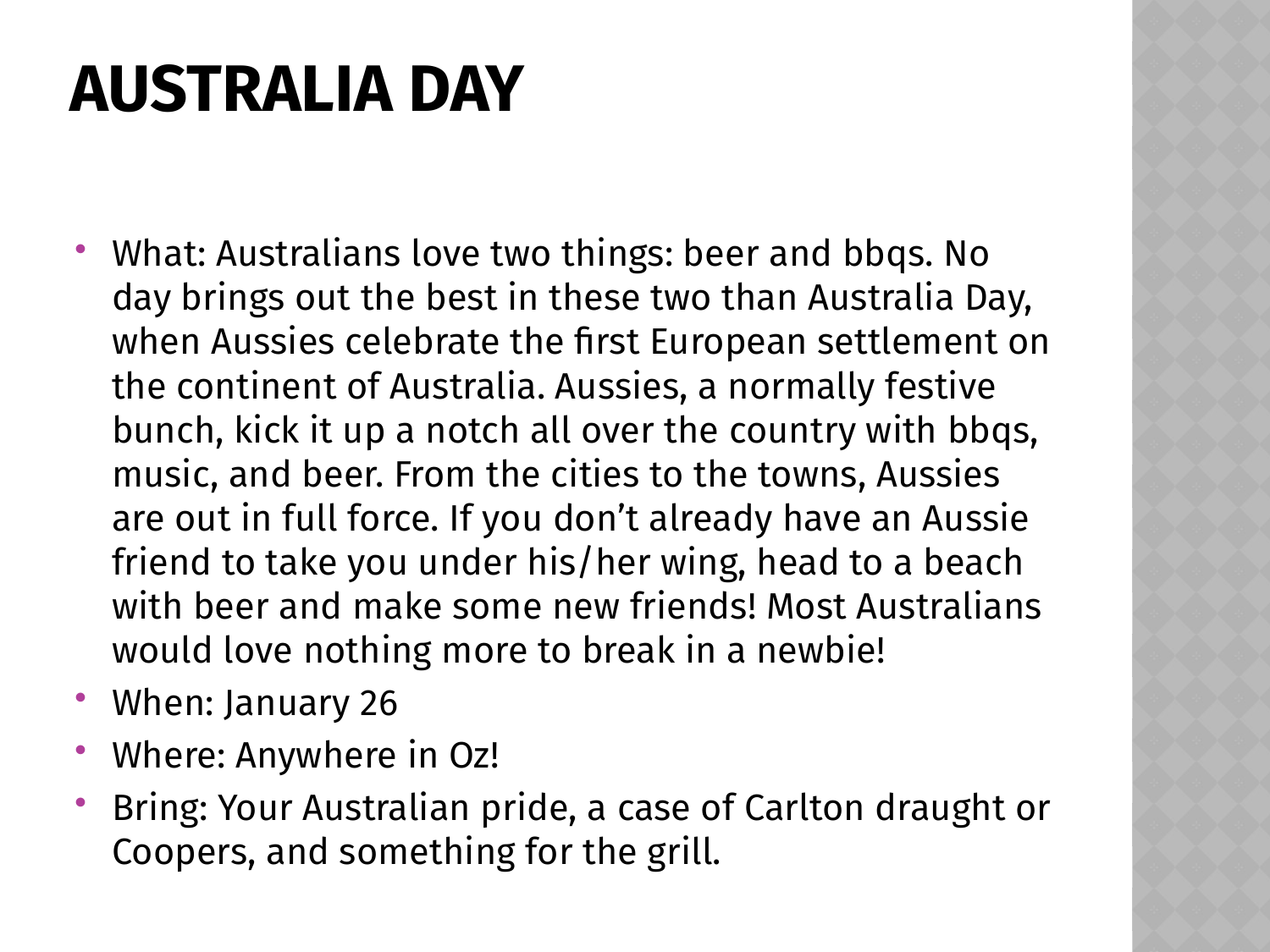

# Australia Day
What: Australians love two things: beer and bbqs. No day brings out the best in these two than Australia Day, when Aussies celebrate the first European settlement on the continent of Australia. Aussies, a normally festive bunch, kick it up a notch all over the country with bbqs, music, and beer. From the cities to the towns, Aussies are out in full force. If you don’t already have an Aussie friend to take you under his/her wing, head to a beach with beer and make some new friends! Most Australians would love nothing more to break in a newbie!
When: January 26
Where: Anywhere in Oz!
Bring: Your Australian pride, a case of Carlton draught or Coopers, and something for the grill.